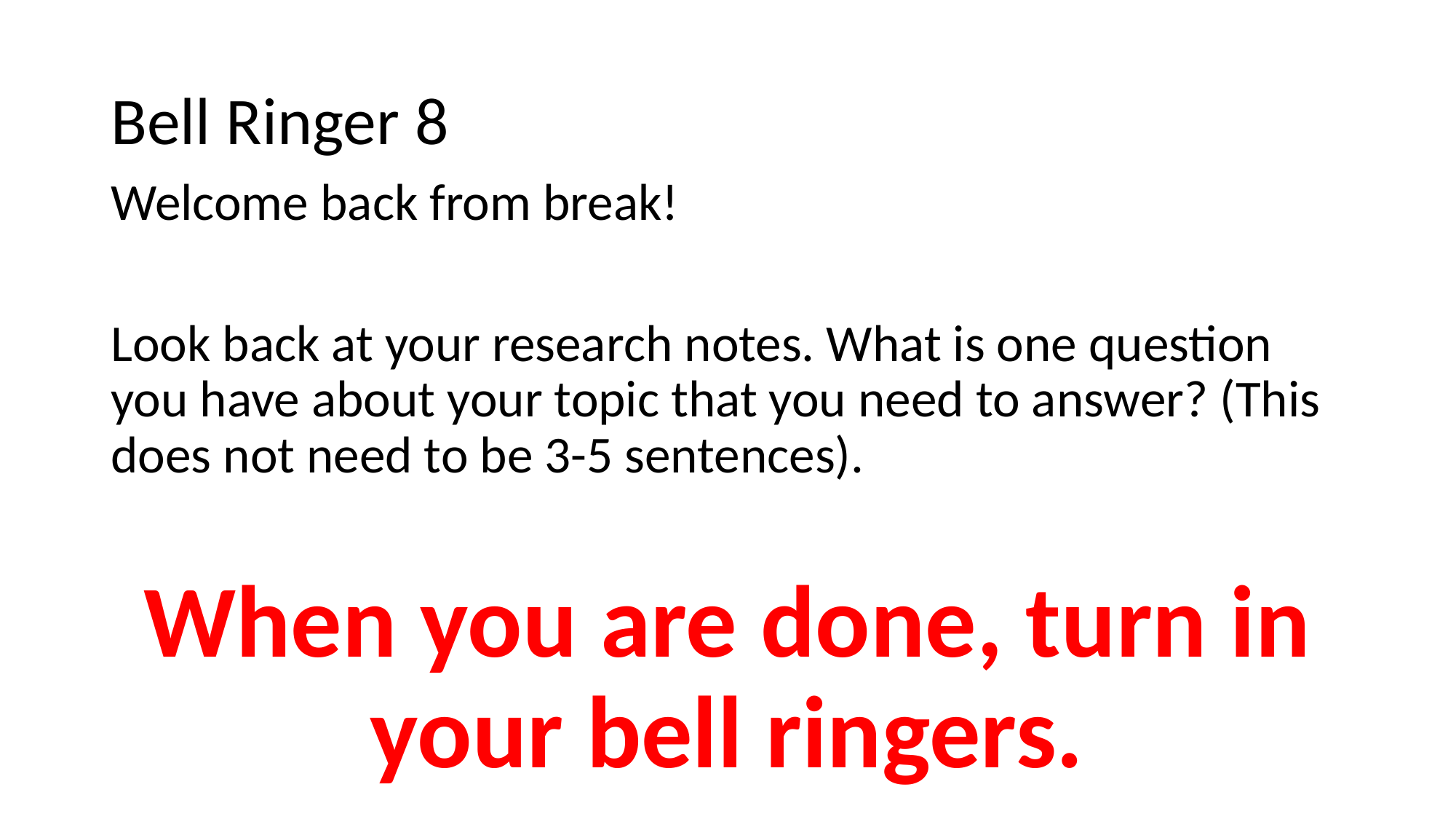

# Bell Ringer 8
Welcome back from break!

Look back at your research notes. What is one question you have about your topic that you need to answer? (This does not need to be 3-5 sentences).

When you are done, turn in your bell ringers.